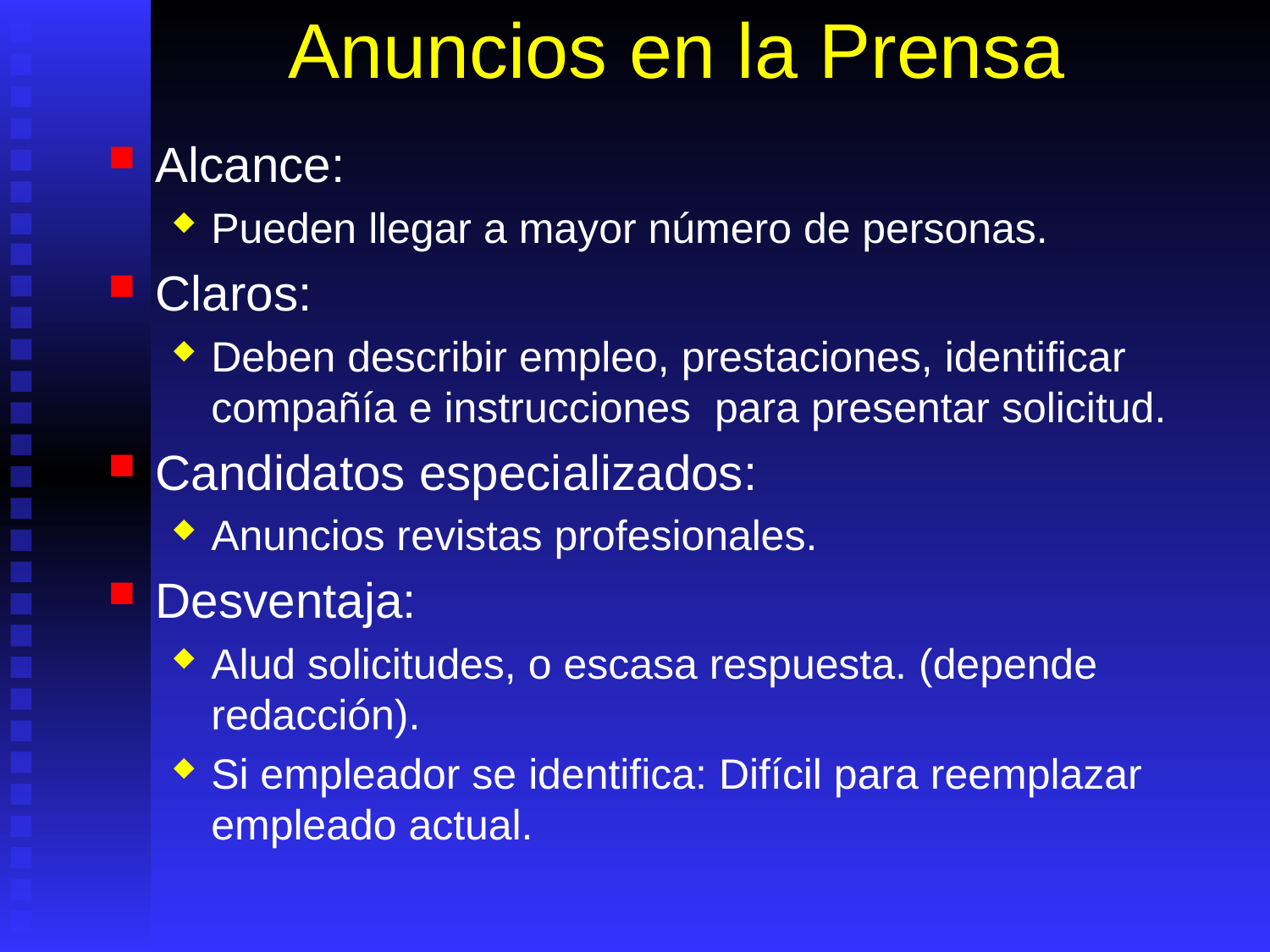

# Anuncios en la Prensa
Alcance:
Pueden llegar a mayor número de personas.
Claros:
Deben describir empleo, prestaciones, identificar compañía e instrucciones  para presentar solicitud.
Candidatos especializados:
Anuncios revistas profesionales.
Desventaja:
Alud solicitudes, o escasa respuesta. (depende redacción).
Si empleador se identifica: Difícil para reemplazar empleado actual.